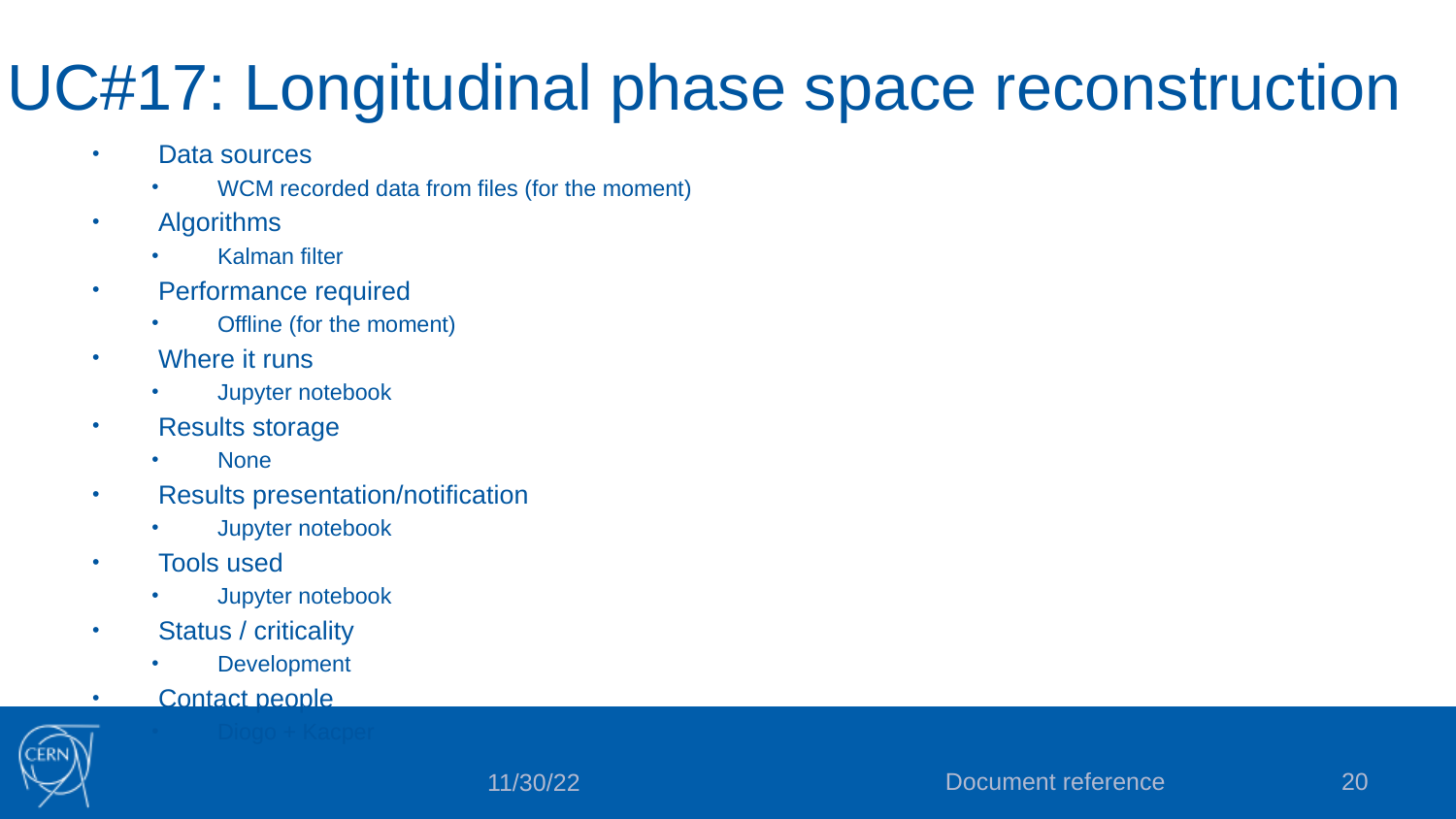

# UC#17: Longitudinal phase space reconstruction
Data sources
WCM recorded data from files (for the moment)
Algorithms
Kalman filter
Performance required
Offline (for the moment)
Where it runs
Jupyter notebook
Results storage
None
Results presentation/notification
Jupyter notebook
Tools used
Jupyter notebook
Status / criticality
Development
Contact people
Diogo + Kacper
Document reference
20
11/30/22